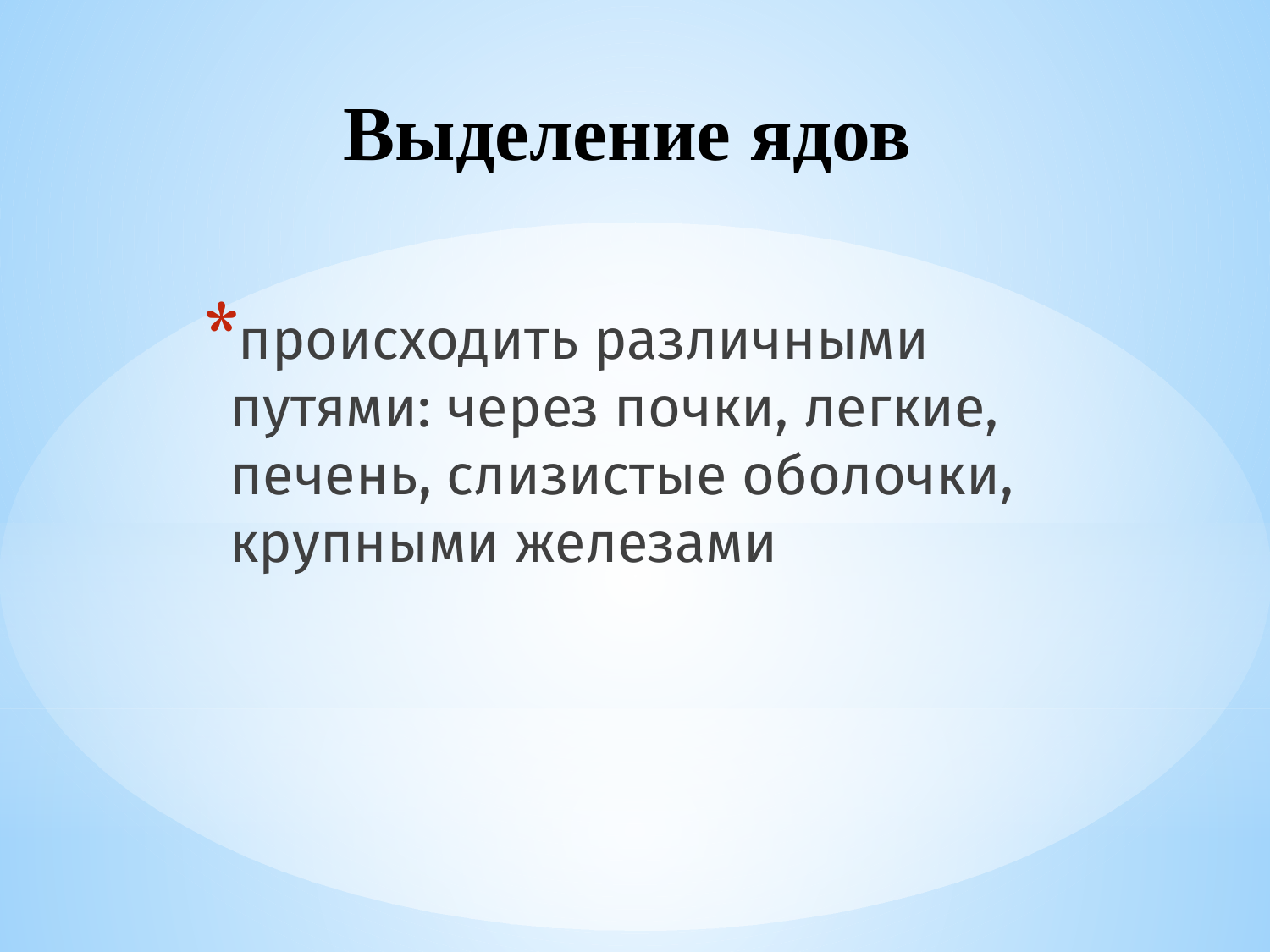

# Выделение ядов
происходить различными путями: через почки, легкие, печень, слизистые оболочки, крупными железами